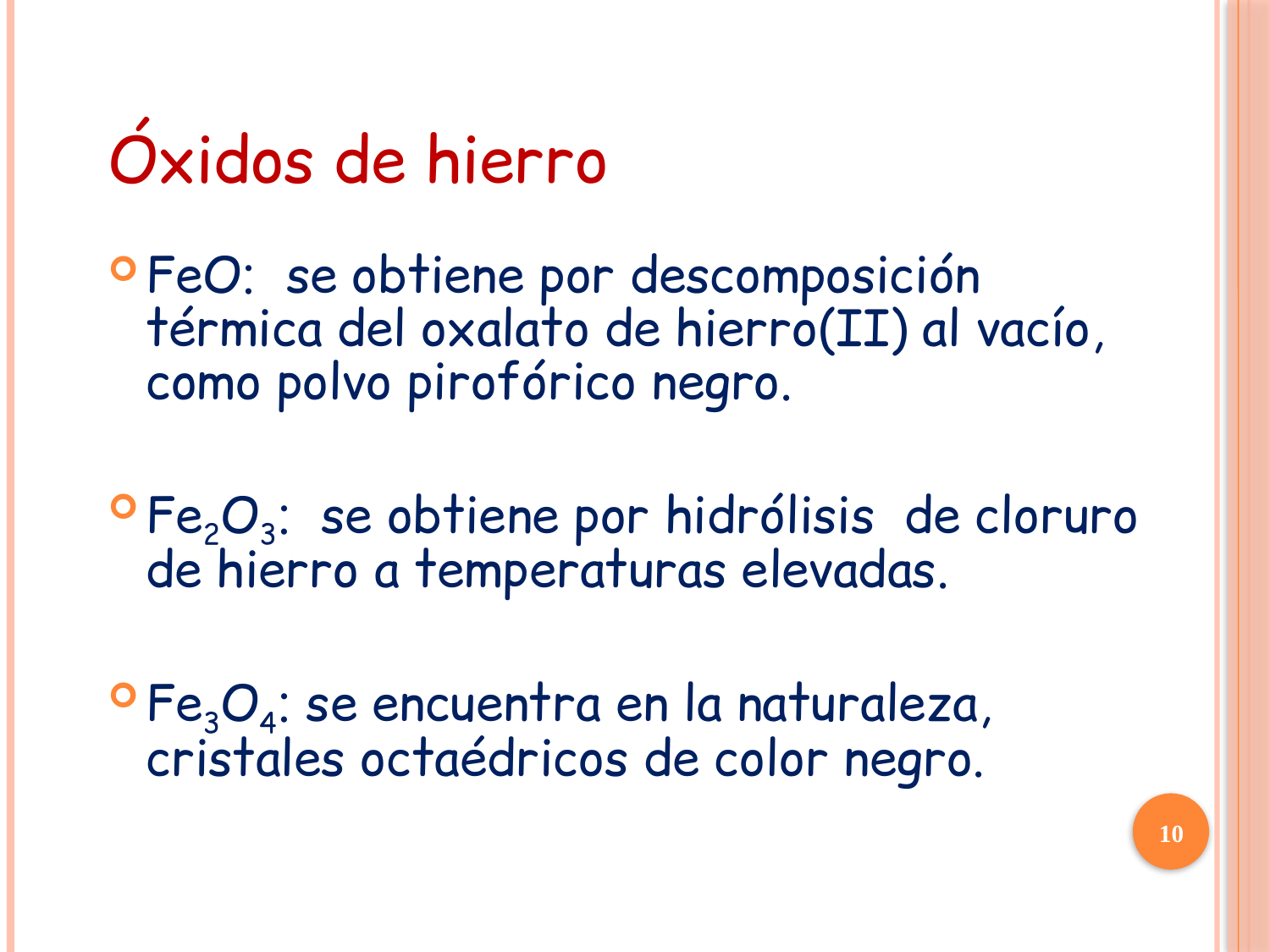

# Óxidos de hierro
FeO:  se obtiene por descomposición térmica del oxalato de hierro(II) al vacío, como polvo pirofórico negro.

Fe2O3:  se obtiene por hidrólisis  de cloruro de hierro a temperaturas elevadas.

Fe3O4: se encuentra en la naturaleza, cristales octaédricos de color negro.
10